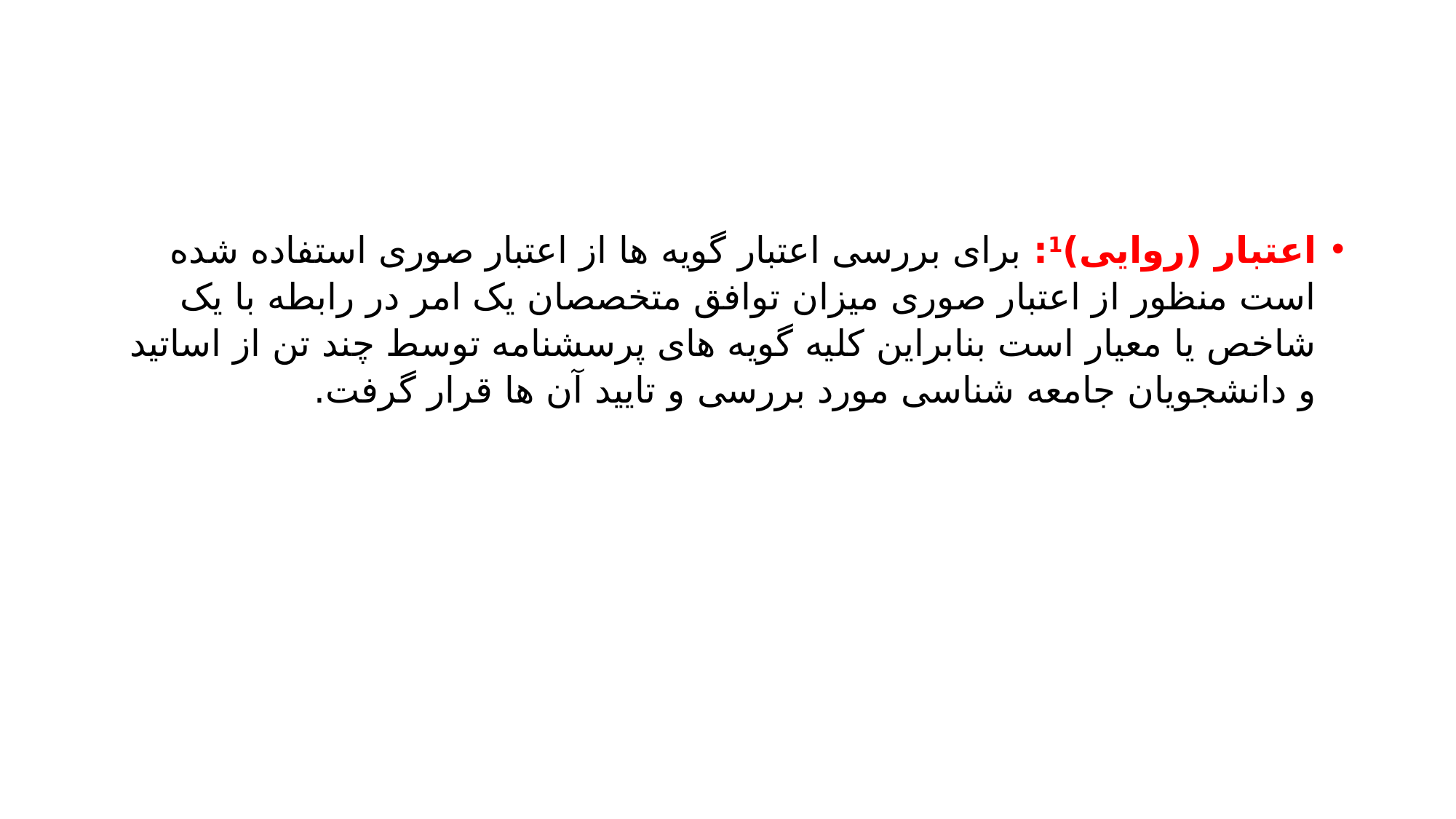

#
اعتبار (روایی)1: برای بررسی اعتبار گویه ها از اعتبار صوری استفاده شده است منظور از اعتبار صوری میزان توافق متخصصان یک امر در رابطه با یک شاخص یا معیار است بنابراین کلیه گویه های پرسشنامه توسط چند تن از اساتید و دانشجویان جامعه شناسی مورد بررسی و تایید آن ها قرار گرفت.